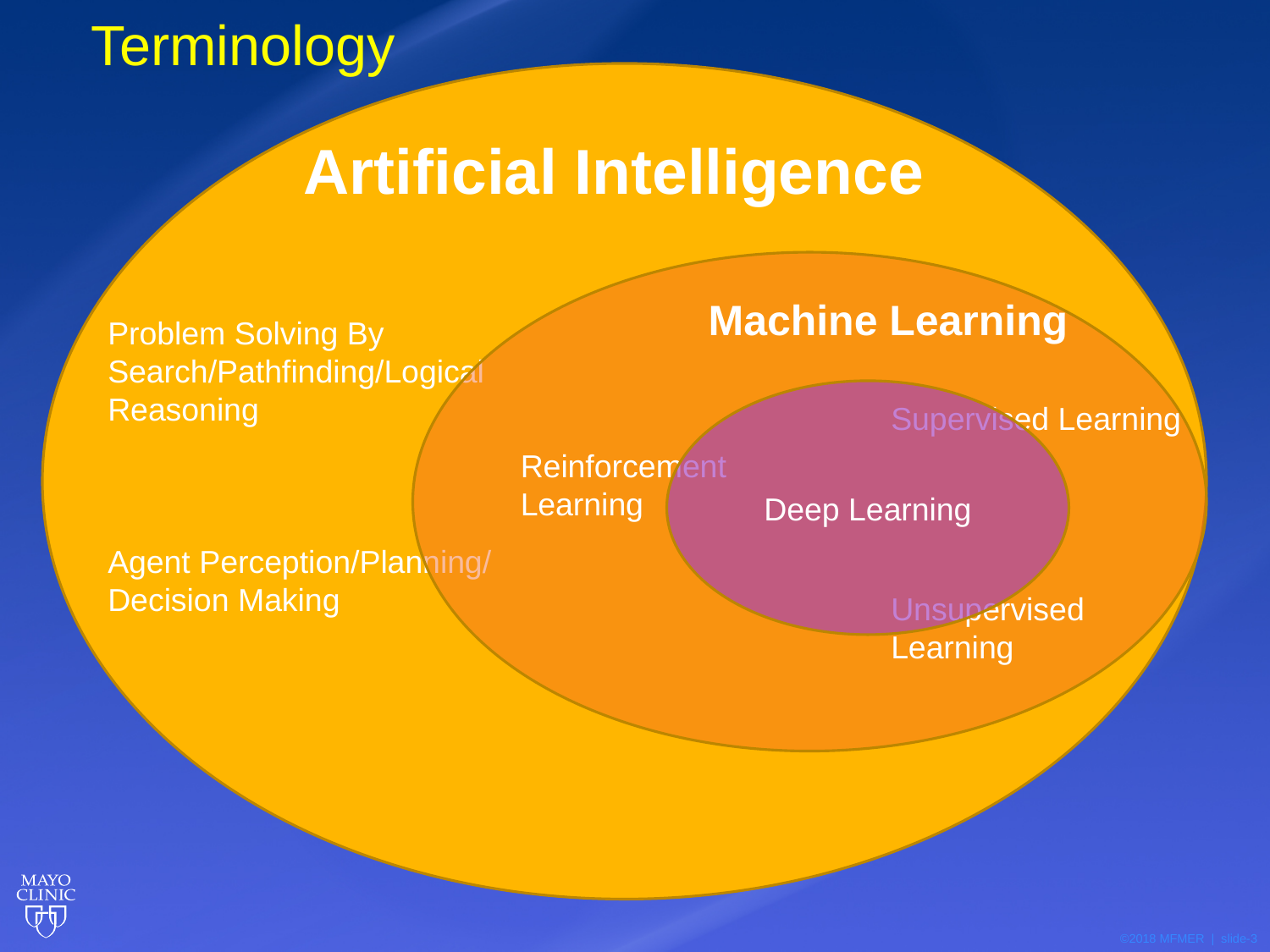

# Terminology

Artificial Intelligence

Machine Learning
Problem Solving By Search/Pathfinding/Logical Reasoning

Agent Perception/Planning/ Decision Making

Deep Learning
Supervised Learning

Unsupervised
Learning
Reinforcement Learning
3